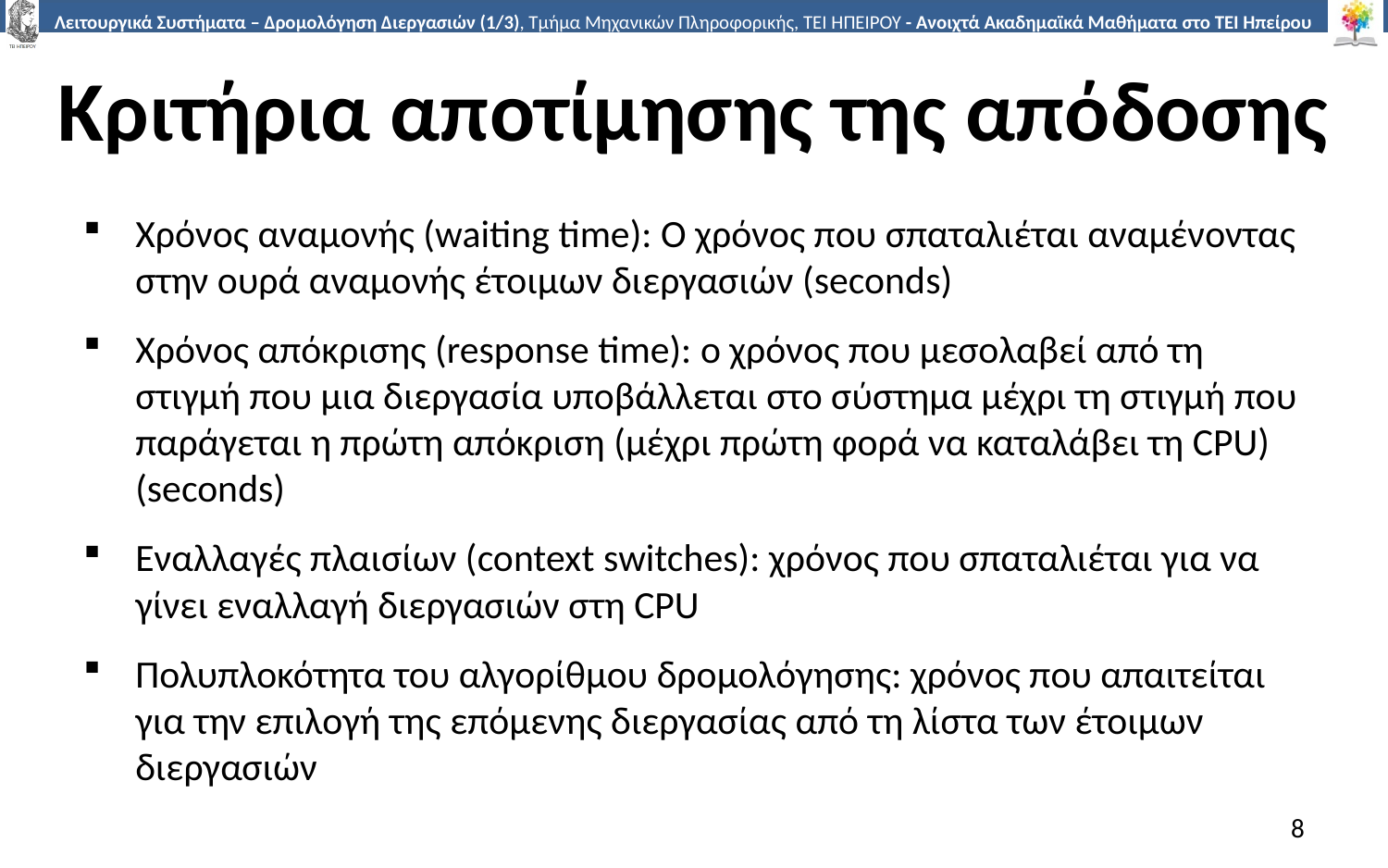

# Κριτήρια αποτίμησης της απόδοσης
Χρόνος αναμονής (waiting time): Ο χρόνος που σπαταλιέται αναμένοντας στην ουρά αναμονής έτοιμων διεργασιών (seconds)
Χρόνος απόκρισης (response time): ο χρόνος που μεσολαβεί από τη στιγμή που μια διεργασία υποβάλλεται στο σύστημα μέχρι τη στιγμή που παράγεται η πρώτη απόκριση (μέχρι πρώτη φορά να καταλάβει τη CPU) (seconds)
Εναλλαγές πλαισίων (context switches): χρόνος που σπαταλιέται για να γίνει εναλλαγή διεργασιών στη CPU
Πολυπλοκότητα του αλγορίθμου δρομολόγησης: χρόνος που απαιτείται για την επιλογή της επόμενης διεργασίας από τη λίστα των έτοιμων διεργασιών
8